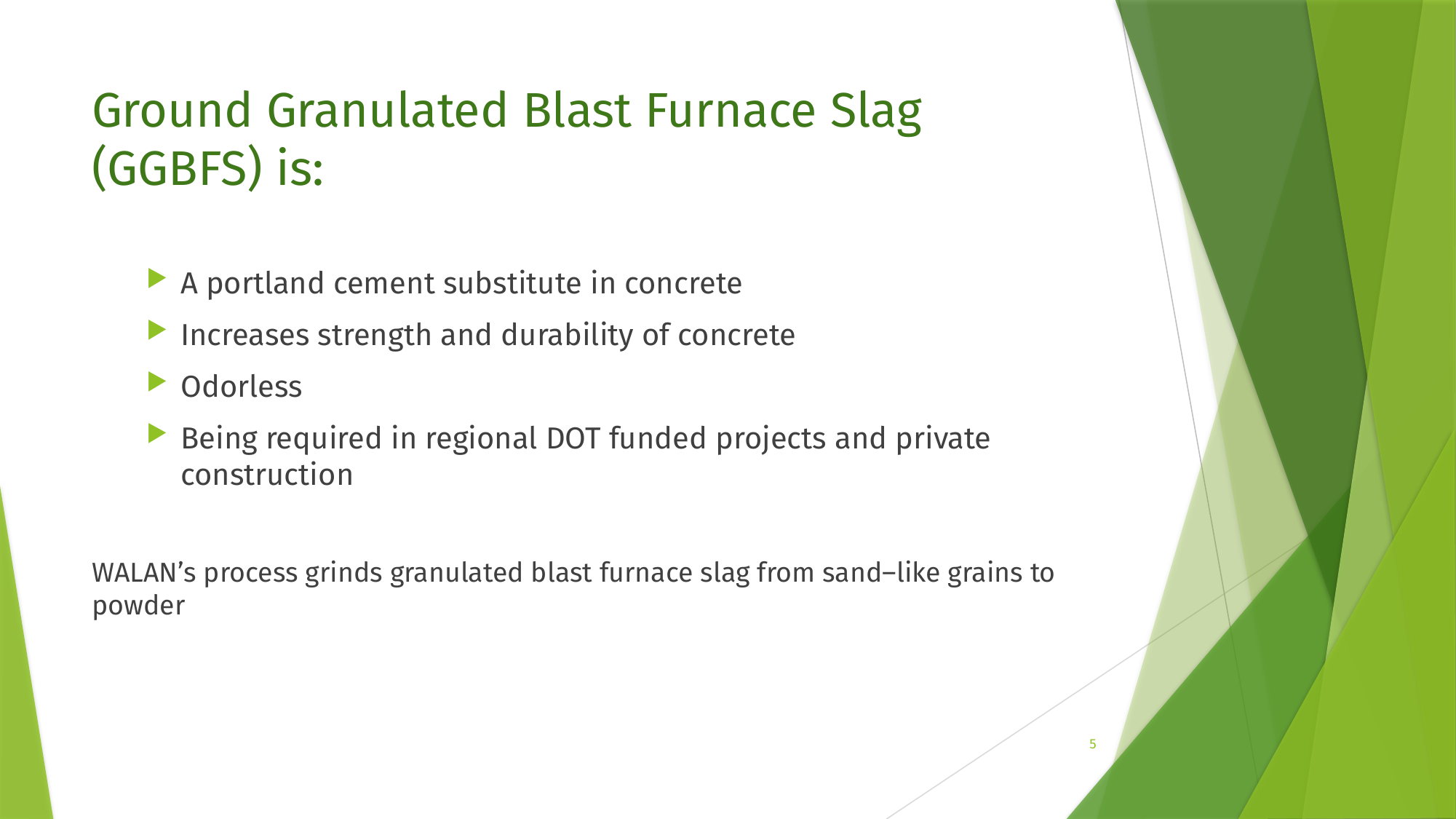

# Ground Granulated Blast Furnace Slag (GGBFS) is:
A portland cement substitute in concrete
Increases strength and durability of concrete
Odorless
Being required in regional DOT funded projects and private construction

WALAN’s process grinds granulated blast furnace slag from sand–like grains to powder

5